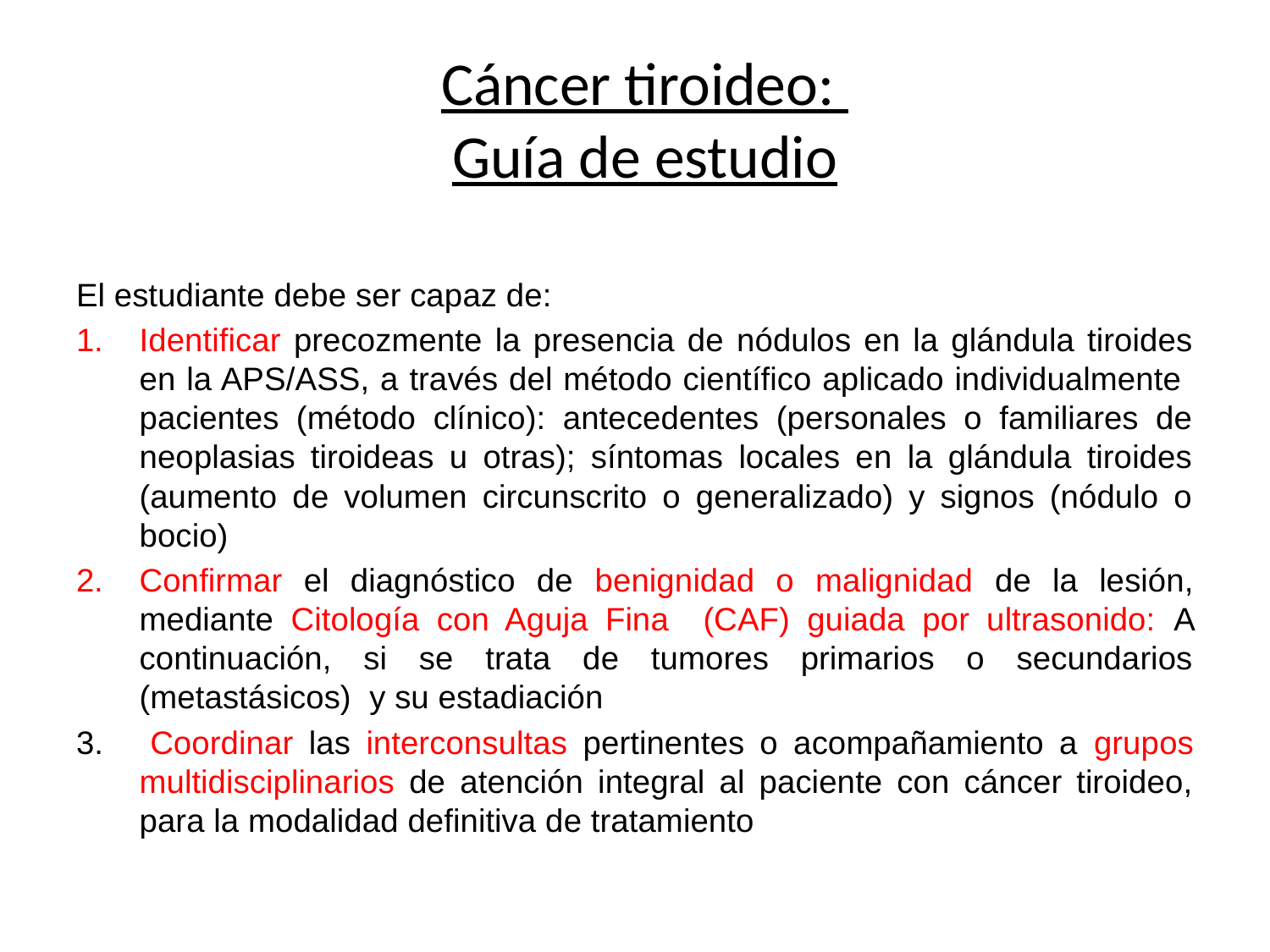

# Cáncer tiroideo: Guía de estudio

El estudiante debe ser capaz de:
Identificar precozmente la presencia de nódulos en la glándula tiroides en la APS/ASS, a través del método científico aplicado individualmente  pacientes (método clínico): antecedentes (personales o familiares de neoplasias tiroideas u otras); síntomas locales en la glándula tiroides (aumento de volumen circunscrito o generalizado) y signos (nódulo o bocio)
Confirmar el diagnóstico de benignidad o malignidad de la lesión, mediante Citología con Aguja Fina  (CAF) guiada por ultrasonido: A continuación, si se trata de tumores primarios o secundarios (metastásicos)  y su estadiación
3.   Coordinar las interconsultas pertinentes o acompañamiento a grupos multidisciplinarios de atención integral al paciente con cáncer tiroideo, para la modalidad definitiva de tratamiento